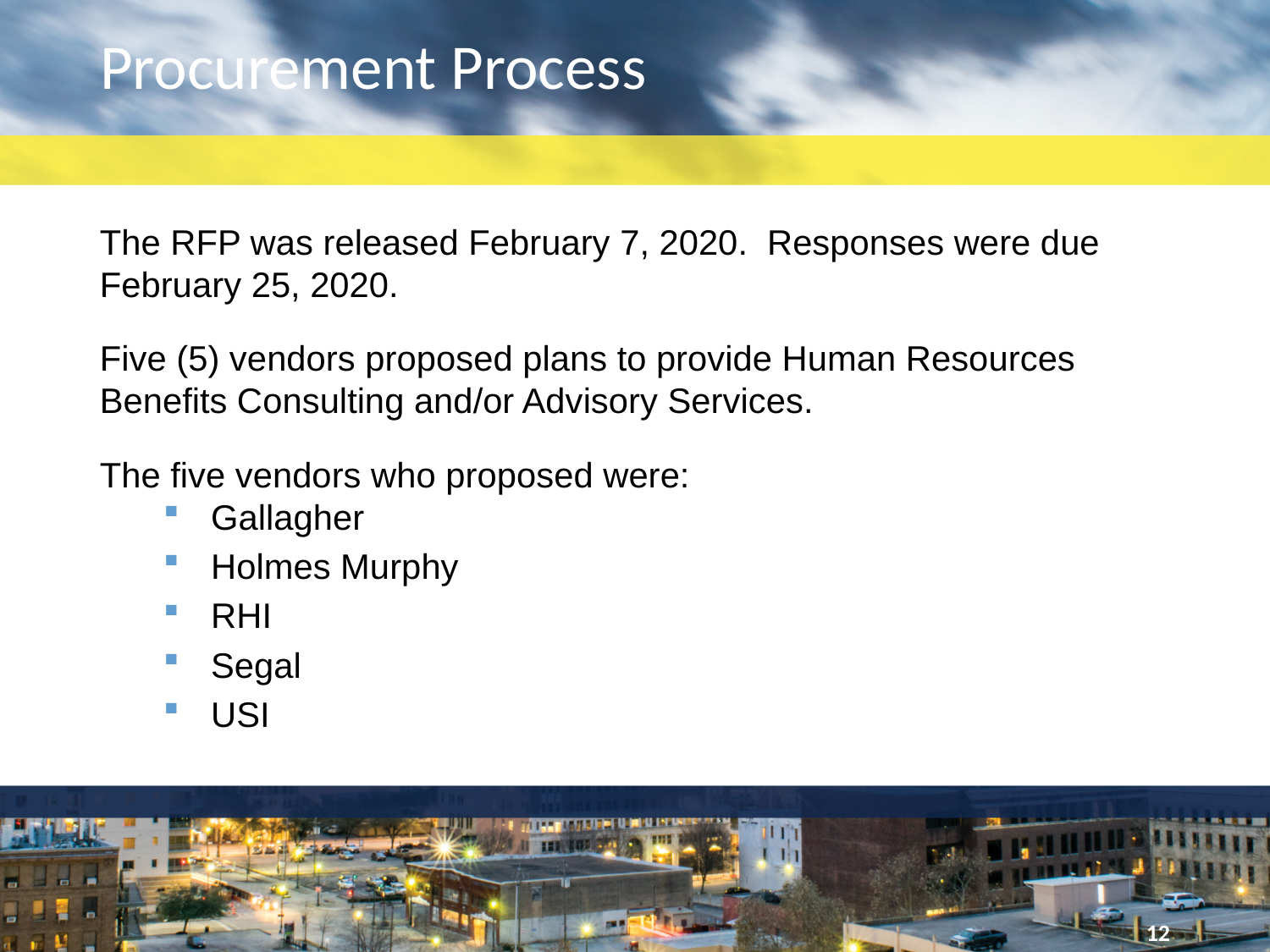

# Procurement Process

The RFP was released February 7, 2020.  Responses were due February 25, 2020.
Five (5) vendors proposed plans to provide Human Resources Benefits Consulting and/or Advisory Services.
The five vendors who proposed were:
Gallagher
Holmes Murphy
RHI
Segal
USI
12